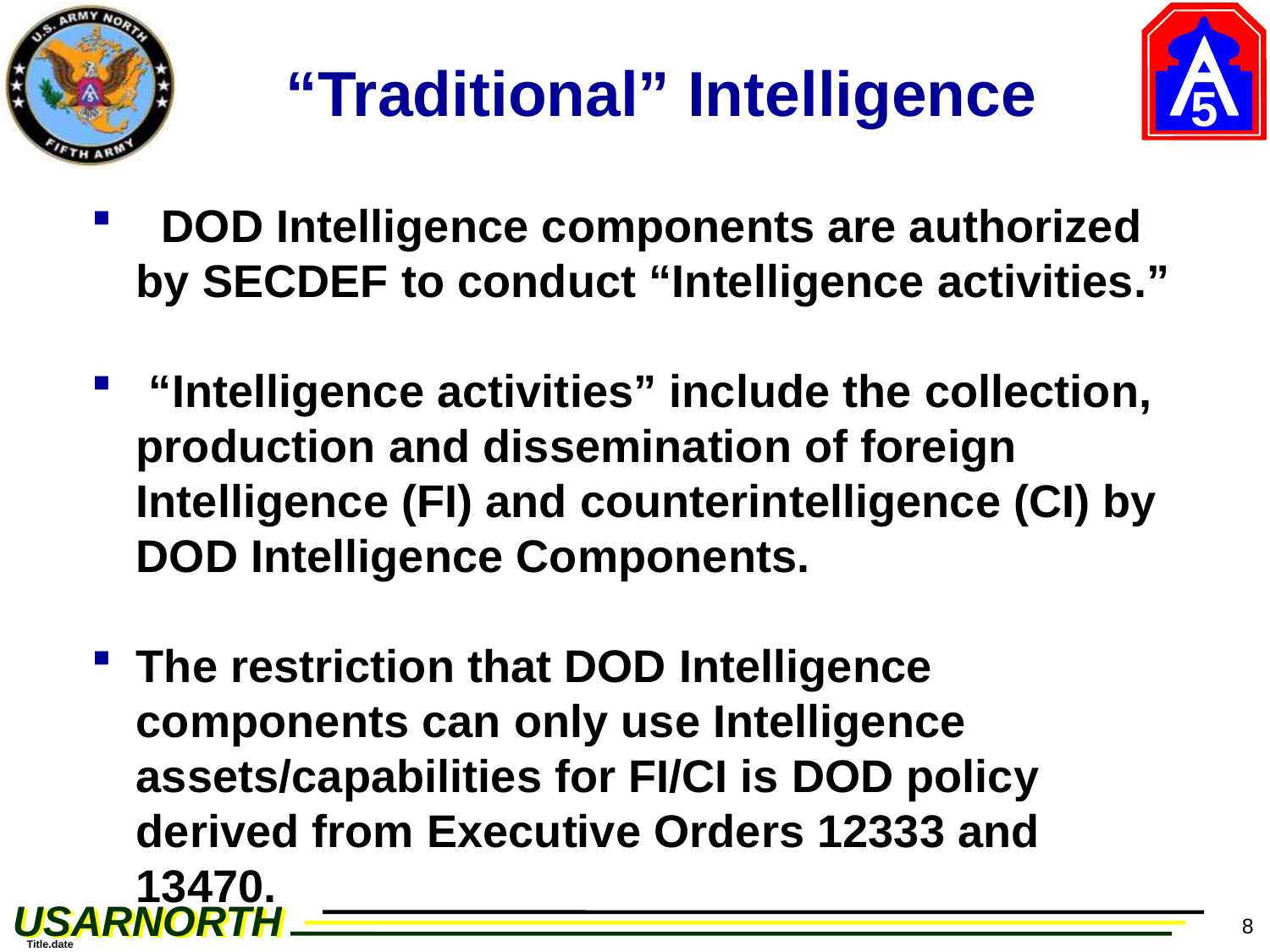

# “Traditional” Intelligence
  DOD Intelligence components are authorized by SECDEF to conduct “Intelligence activities.”

 “Intelligence activities” include the collection, production and dissemination of foreign Intelligence (FI) and counterintelligence (CI) by DOD Intelligence Components.

The restriction that DOD Intelligence components can only use Intelligence assets/capabilities for FI/CI is DOD policy derived from Executive Orders 12333 and 13470.

8